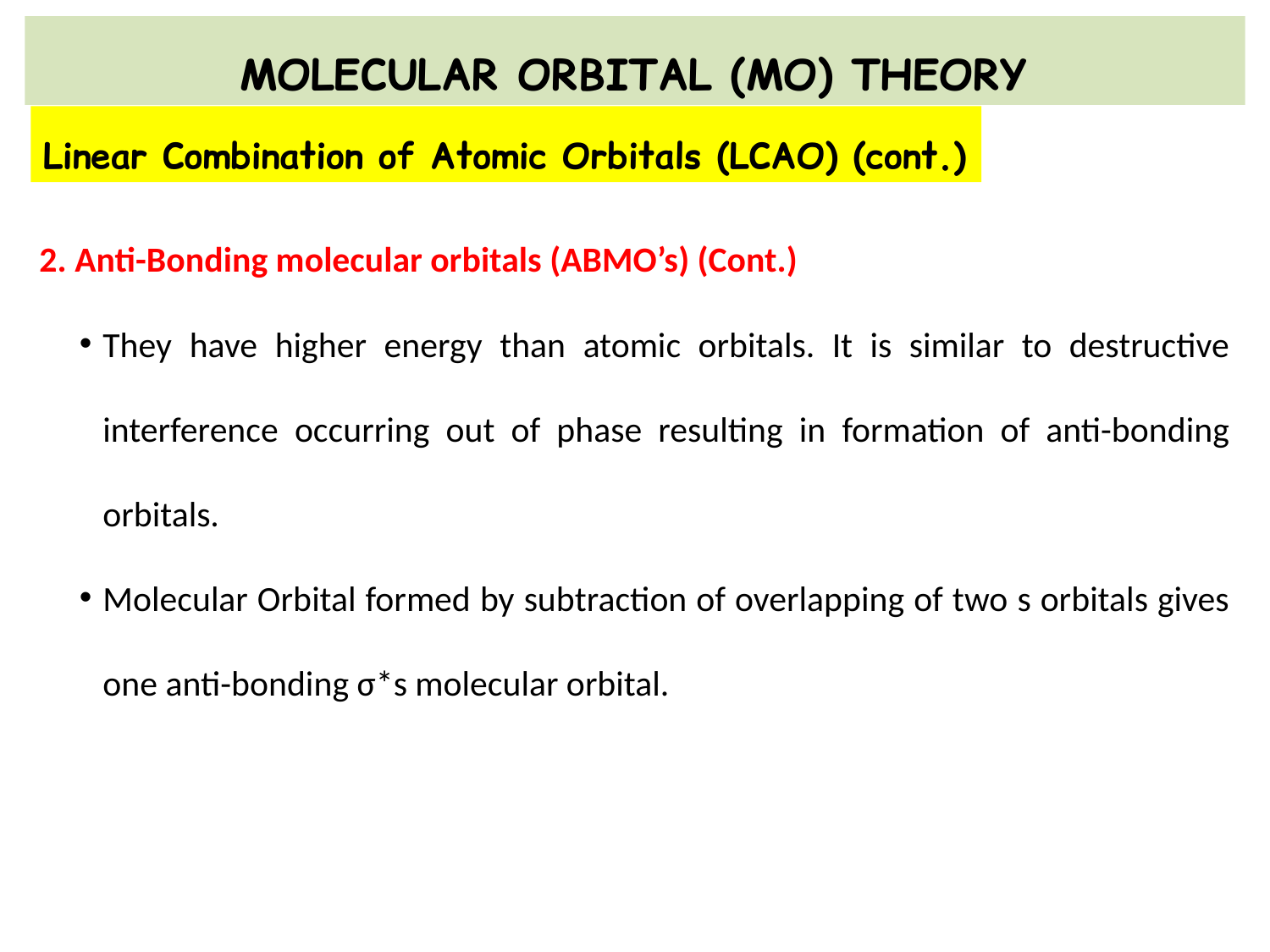

MOLECULAR ORBITAL (MO) THEORY
Linear Combination of Atomic Orbitals (LCAO) (cont.)
2. Anti-Bonding molecular orbitals (ABMO’s) (Cont.)
They have higher energy than atomic orbitals. It is similar to destructive interference occurring out of phase resulting in formation of anti-bonding orbitals.
Molecular Orbital formed by subtraction of overlapping of two s orbitals gives one anti-bonding σ*s molecular orbital.